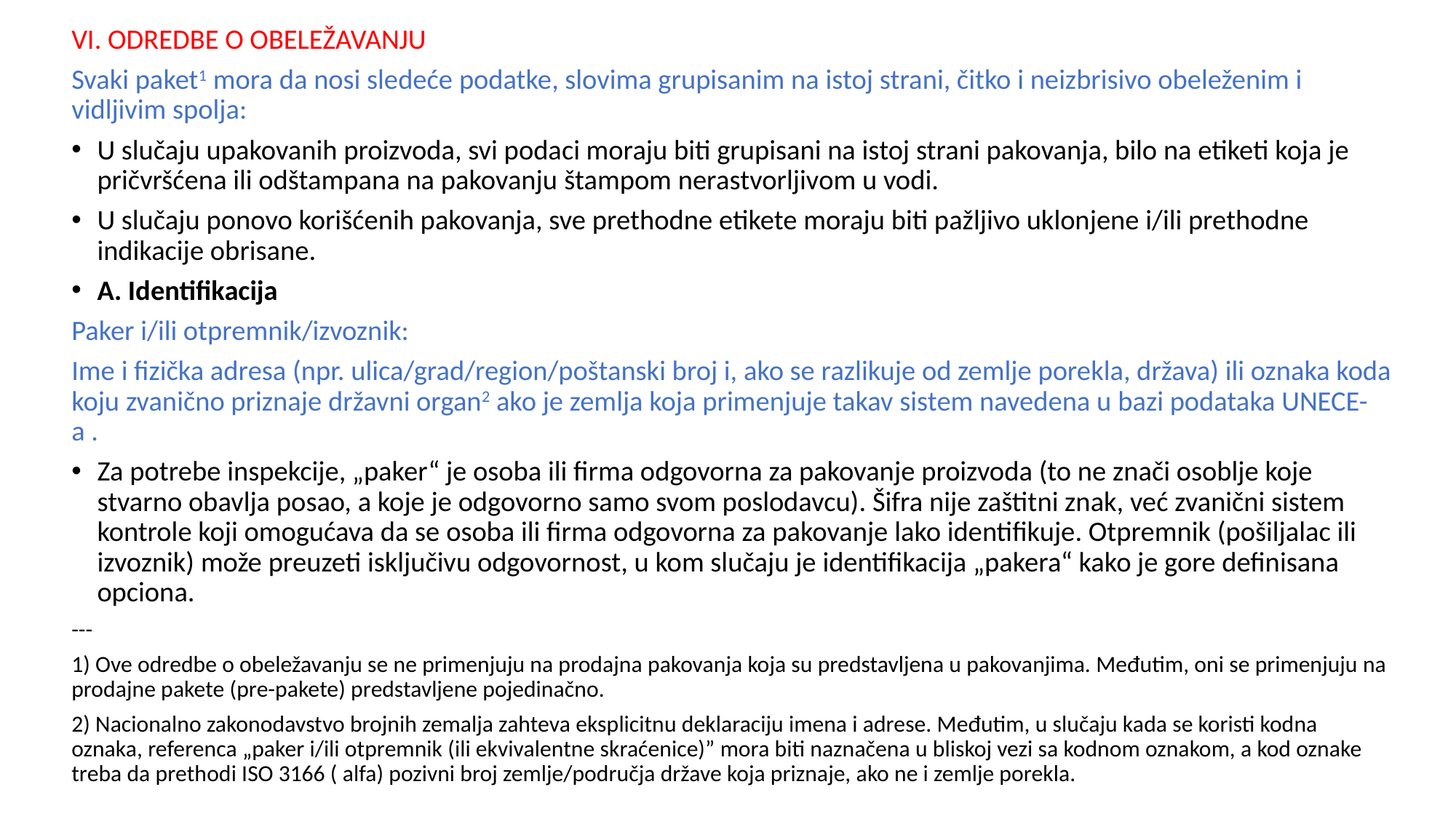

VI. ODREDBE O OBELEŽAVANJU
Svaki paket1 mora da nosi sledeće podatke, slovima grupisanim na istoj strani, čitko i neizbrisivo obeleženim i vidljivim spolja:
U slučaju upakovanih proizvoda, svi podaci moraju biti grupisani na istoj strani pakovanja, bilo na etiketi koja je pričvršćena ili odštampana na pakovanju štampom nerastvorljivom u vodi.
U slučaju ponovo korišćenih pakovanja, sve prethodne etikete moraju biti pažljivo uklonjene i/ili prethodne indikacije obrisane.
A. Identifikacija
Paker i/ili otpremnik/izvoznik:
Ime i fizička adresa (npr. ulica/grad/region/poštanski broj i, ako se razlikuje od zemlje porekla, država) ili oznaka koda koju zvanično priznaje državni organ2 ako je zemlja koja primenjuje takav sistem navedena u bazi podataka UNECE-a .
Za potrebe inspekcije, „paker“ je osoba ili firma odgovorna za pakovanje proizvoda (to ne znači osoblje koje stvarno obavlja posao, a koje je odgovorno samo svom poslodavcu). Šifra nije zaštitni znak, već zvanični sistem kontrole koji omogućava da se osoba ili firma odgovorna za pakovanje lako identifikuje. Otpremnik (pošiljalac ili izvoznik) može preuzeti isključivu odgovornost, u kom slučaju je identifikacija „pakera“ kako je gore definisana opciona.
---
1) Ove odredbe o obeležavanju se ne primenjuju na prodajna pakovanja koja su predstavljena u pakovanjima. Međutim, oni se primenjuju na prodajne pakete (pre-pakete) predstavljene pojedinačno.
2) Nacionalno zakonodavstvo brojnih zemalja zahteva eksplicitnu deklaraciju imena i adrese. Međutim, u slučaju kada se koristi kodna oznaka, referenca „paker i/ili otpremnik (ili ekvivalentne skraćenice)” mora biti naznačena u bliskoj vezi sa kodnom oznakom, a kod oznake treba da prethodi ISO 3166 ( alfa) pozivni broj zemlje/područja države koja priznaje, ako ne i zemlje porekla.